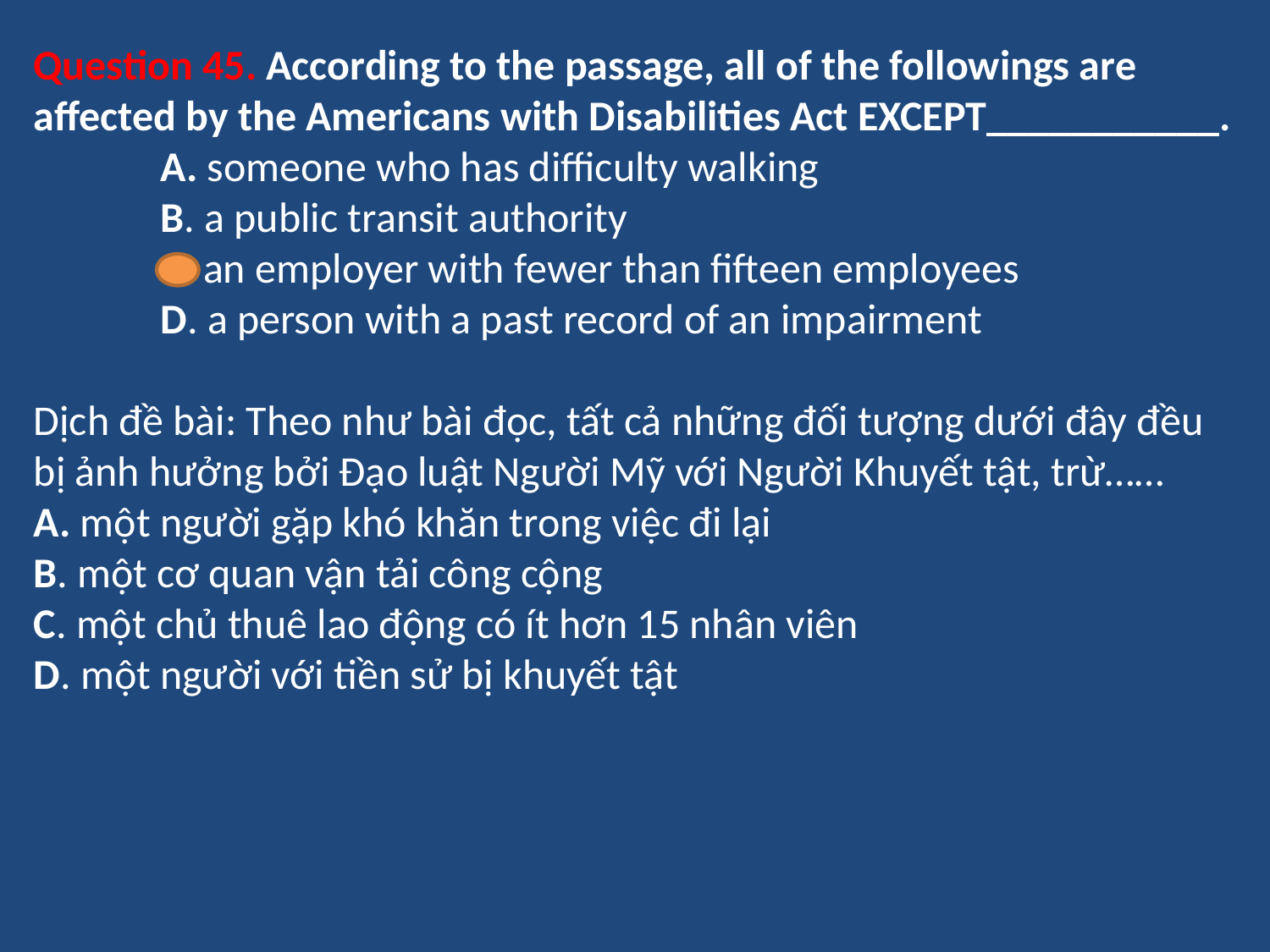

Question 45. According to the passage, all of the followings are affected by the Americans with Disabilities Act EXCEPT___________.
	A. someone who has difficulty walking
	B. a public transit authority
	C. an employer with fewer than fifteen employees
	D. a person with a past record of an impairment

Dịch đề bài: Theo như bài đọc, tất cả những đối tượng dưới đây đều bị ảnh hưởng bởi Đạo luật Người Mỹ với Người Khuyết tật, trừ……
A. một người gặp khó khăn trong việc đi lại
B. một cơ quan vận tải công cộng
C. một chủ thuê lao động có ít hơn 15 nhân viên
D. một người với tiền sử bị khuyết tật